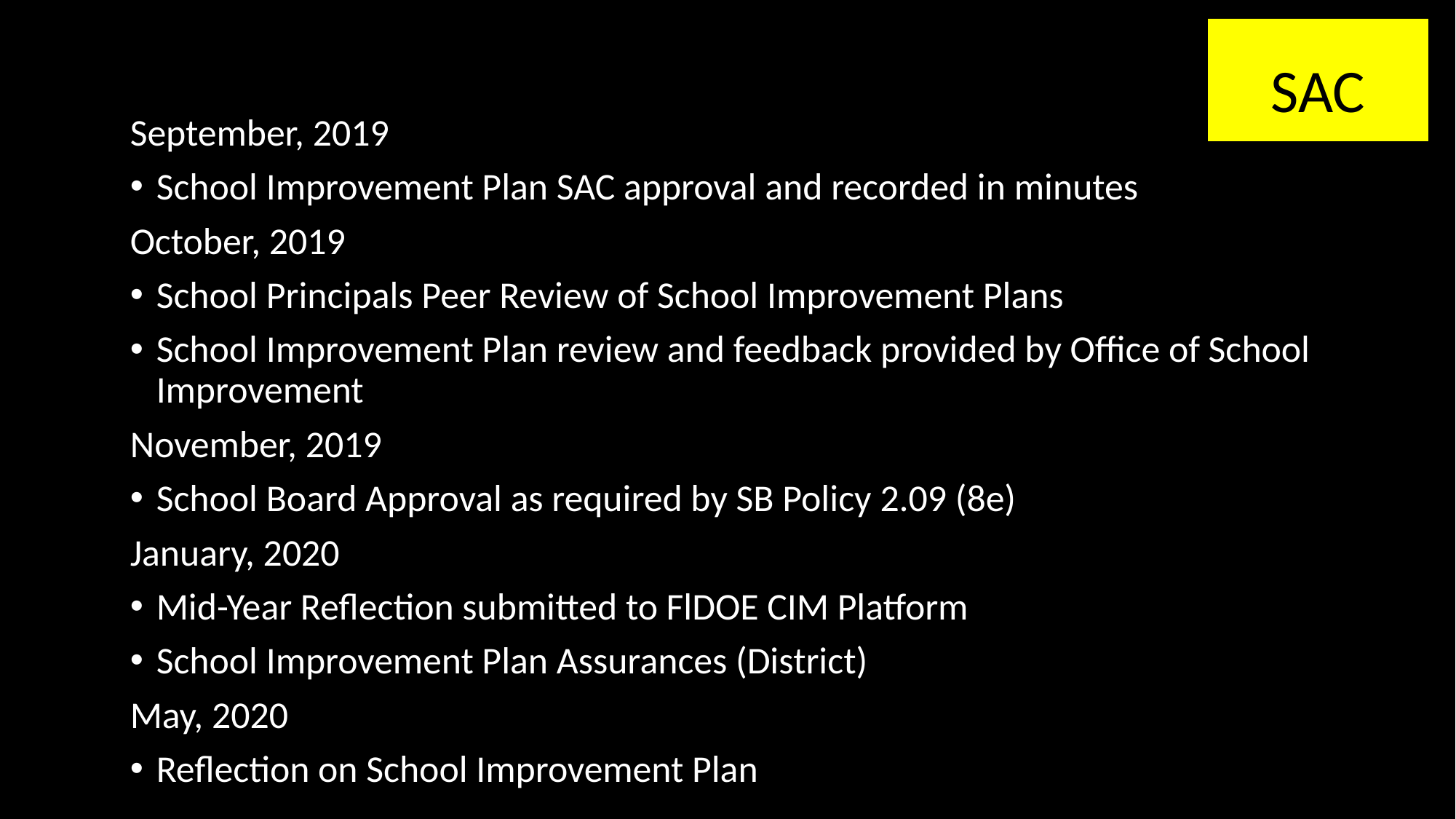

SAC
September, 2019
School Improvement Plan SAC approval and recorded in minutes
October, 2019
School Principals Peer Review of School Improvement Plans
School Improvement Plan review and feedback provided by Office of School Improvement
November, 2019
School Board Approval as required by SB Policy 2.09 (8e)
January, 2020
Mid-Year Reflection submitted to FlDOE CIM Platform
School Improvement Plan Assurances (District)
May, 2020
Reflection on School Improvement Plan